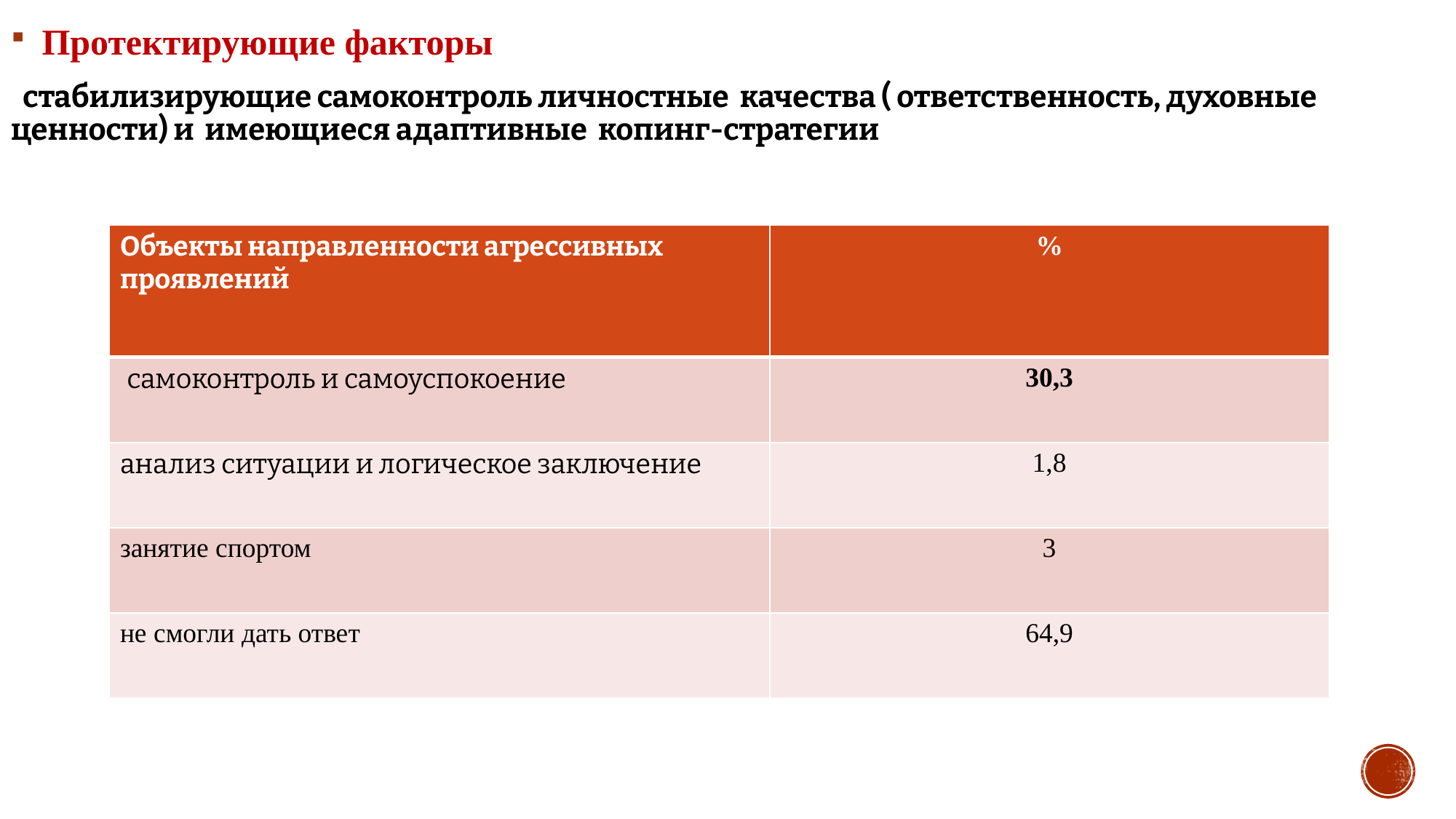

Протектирующие факторы
  стабилизирующие самоконтроль личностные  качества ( ответственность, духовные ценности) и  имеющиеся адаптивные  копинг-стратегии

| Объекты направленности агрессивных проявлений | % |
| --- | --- |
| самоконтроль и самоуспокоение | 30,3 |
| анализ ситуации и логическое заключение | 1,8 |
| занятие спортом | 3 |
| не смогли дать ответ | 64,9 |